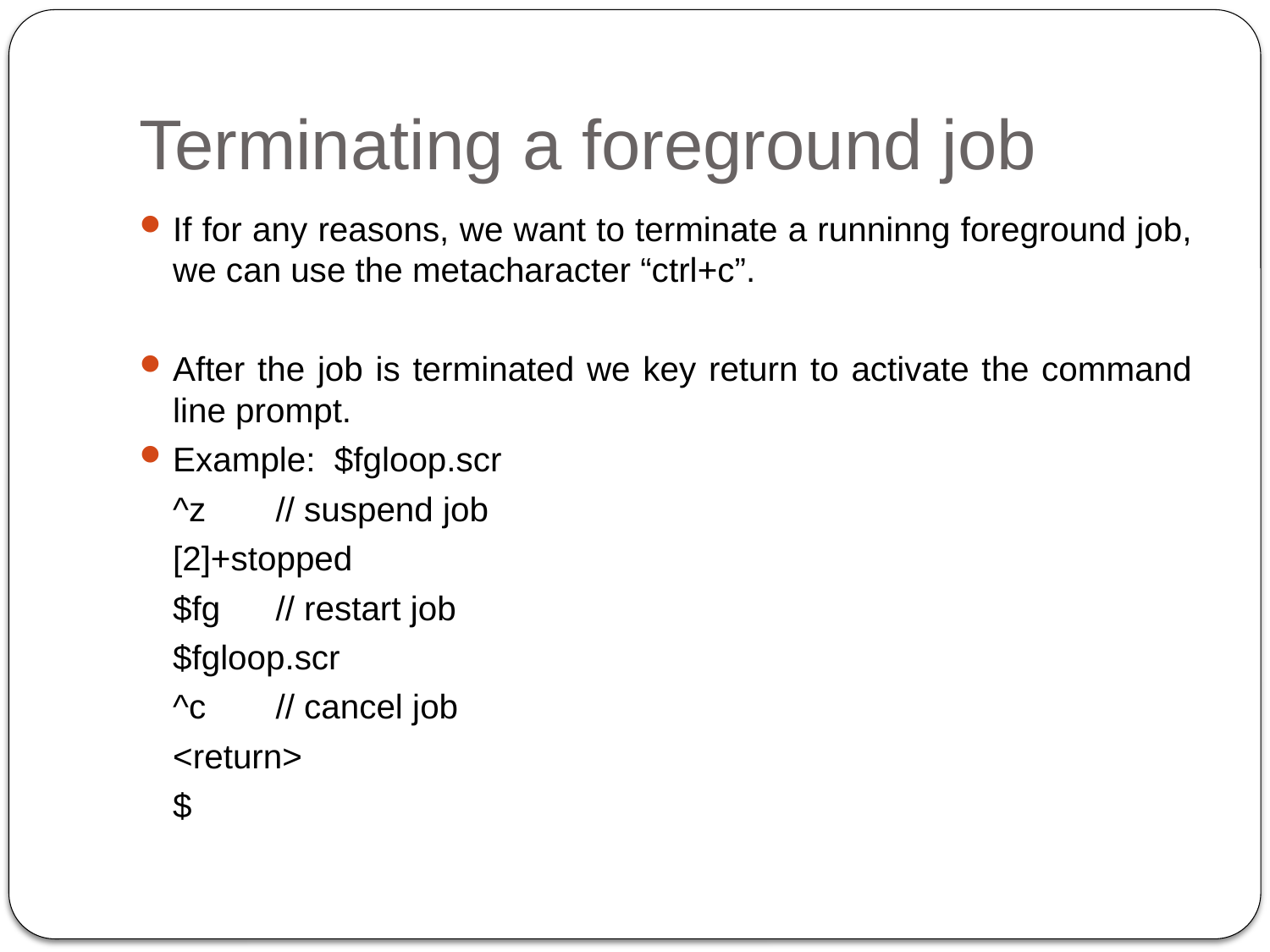

# Terminating a foreground job
If for any reasons, we want to terminate a runninng foreground job, we can use the metacharacter “ctrl+c”.

After the job is terminated we key return to activate the command line prompt.
Example:  $fgloop.scr
 			^z		// suspend job
			[2]+stopped
			$fg		// restart job
			$fgloop.scr
			^c		// cancel job
			<return>
			$